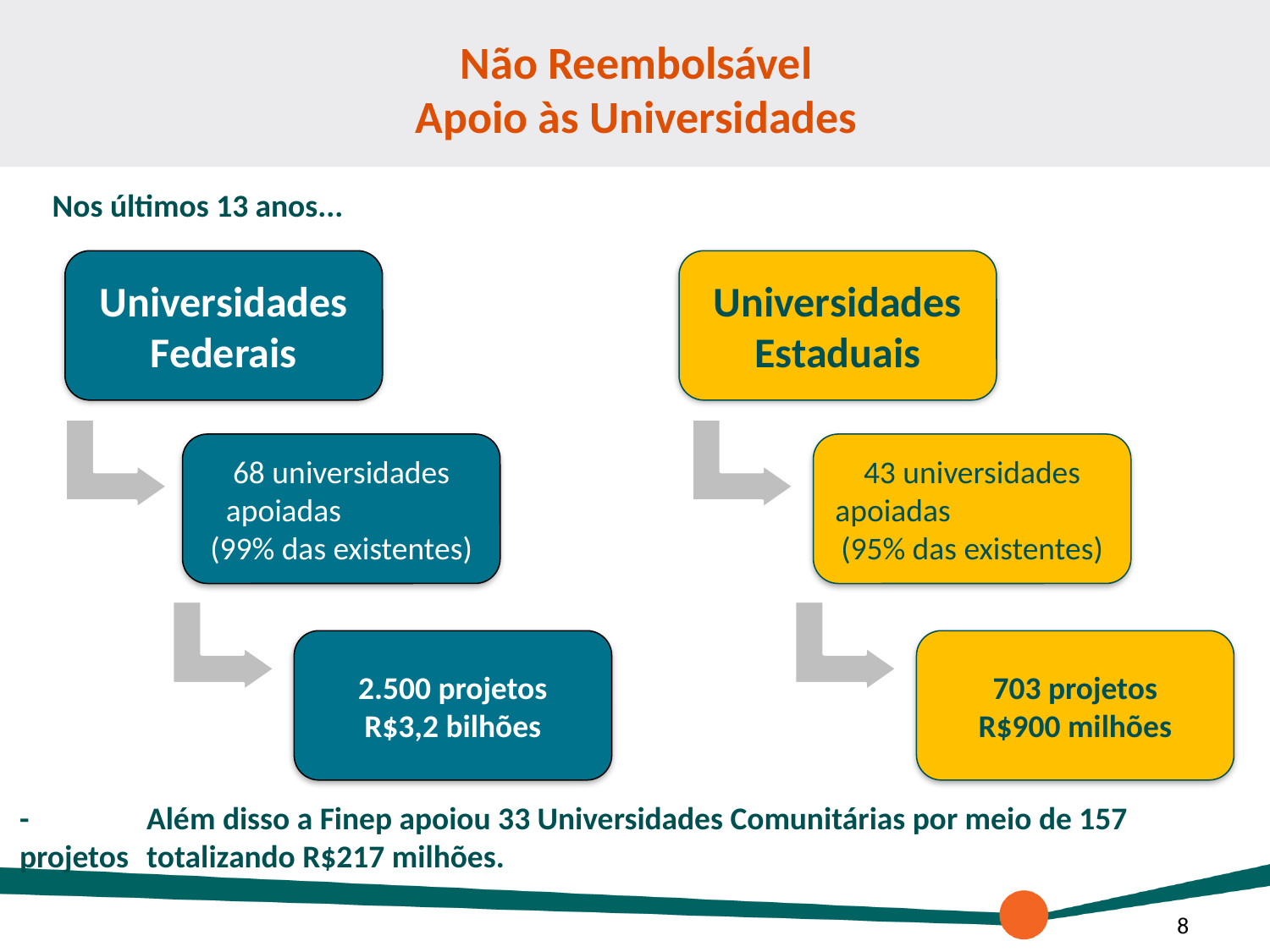

Não Reembolsável
Apoio às Universidades
Nos últimos 13 anos...
Universidades Federais
Universidades Estaduais

68 universidades apoiadas                 (99% das existentes)
43 universidades apoiadas                       (95% das existentes)

2.500 projetos
R$3,2 bilhões
703 projetos
R$900 milhões
- 	Além disso a Finep apoiou 33 Universidades Comunitárias por meio de 157 projetos 	totalizando R$217 milhões.